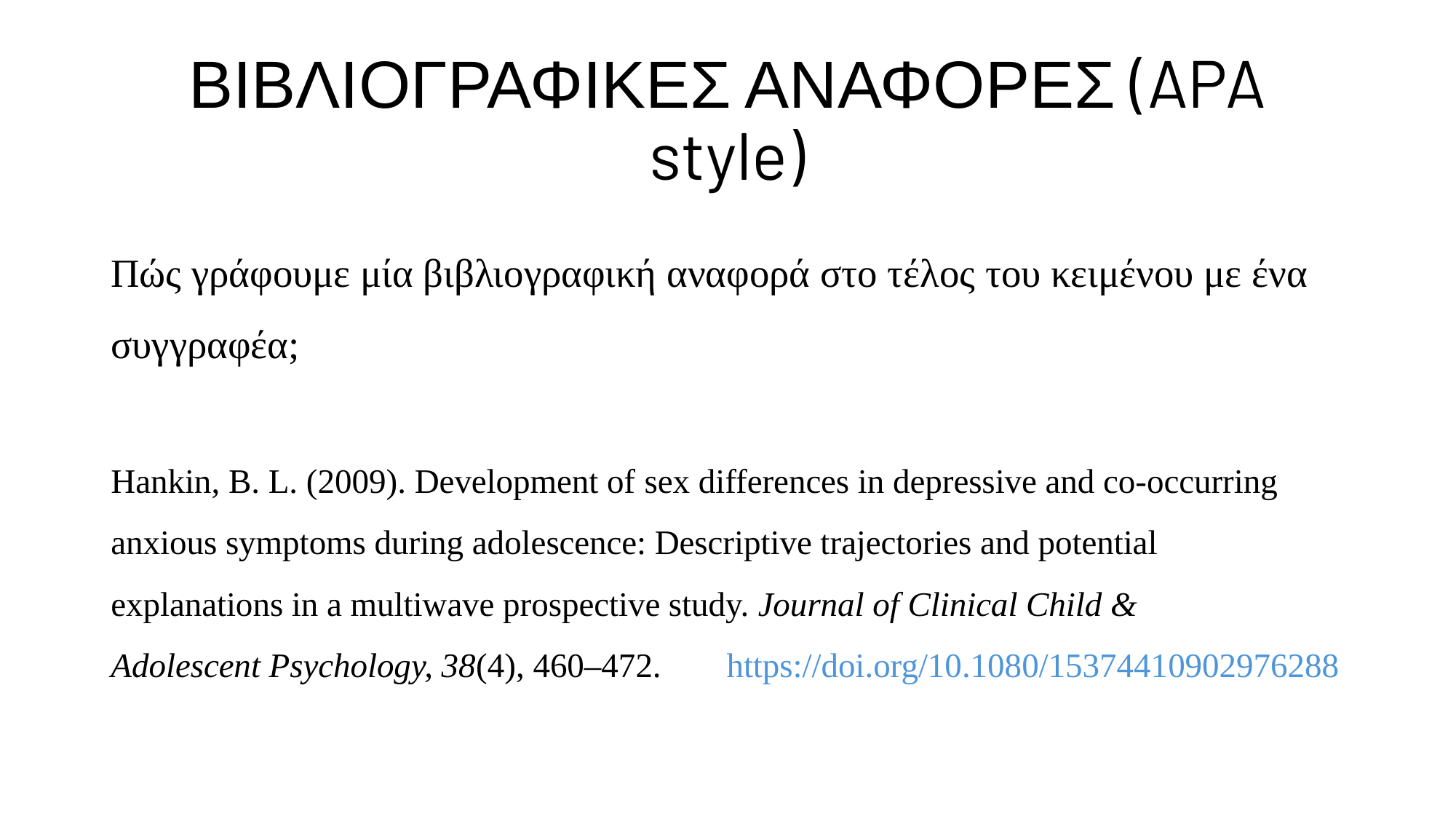

# ΒΙΒΛΙΟΓΡΑΦΙΚΕΣ ΑΝΑΦΟΡΕΣ (APA style)
Πώς γράφουμε μία βιβλιογραφική αναφορά στο τέλος του κειμένου με ένα συγγραφέα;

Hankin, B. L. (2009). Development of sex differences in depressive and co-occurring 	anxious symptoms during adolescence: Descriptive trajectories and potential 	explanations in a multiwave prospective study. Journal of Clinical Child & 	Adolescent Psychology, 38(4), 460–472. 	https://doi.org/10.1080/15374410902976288